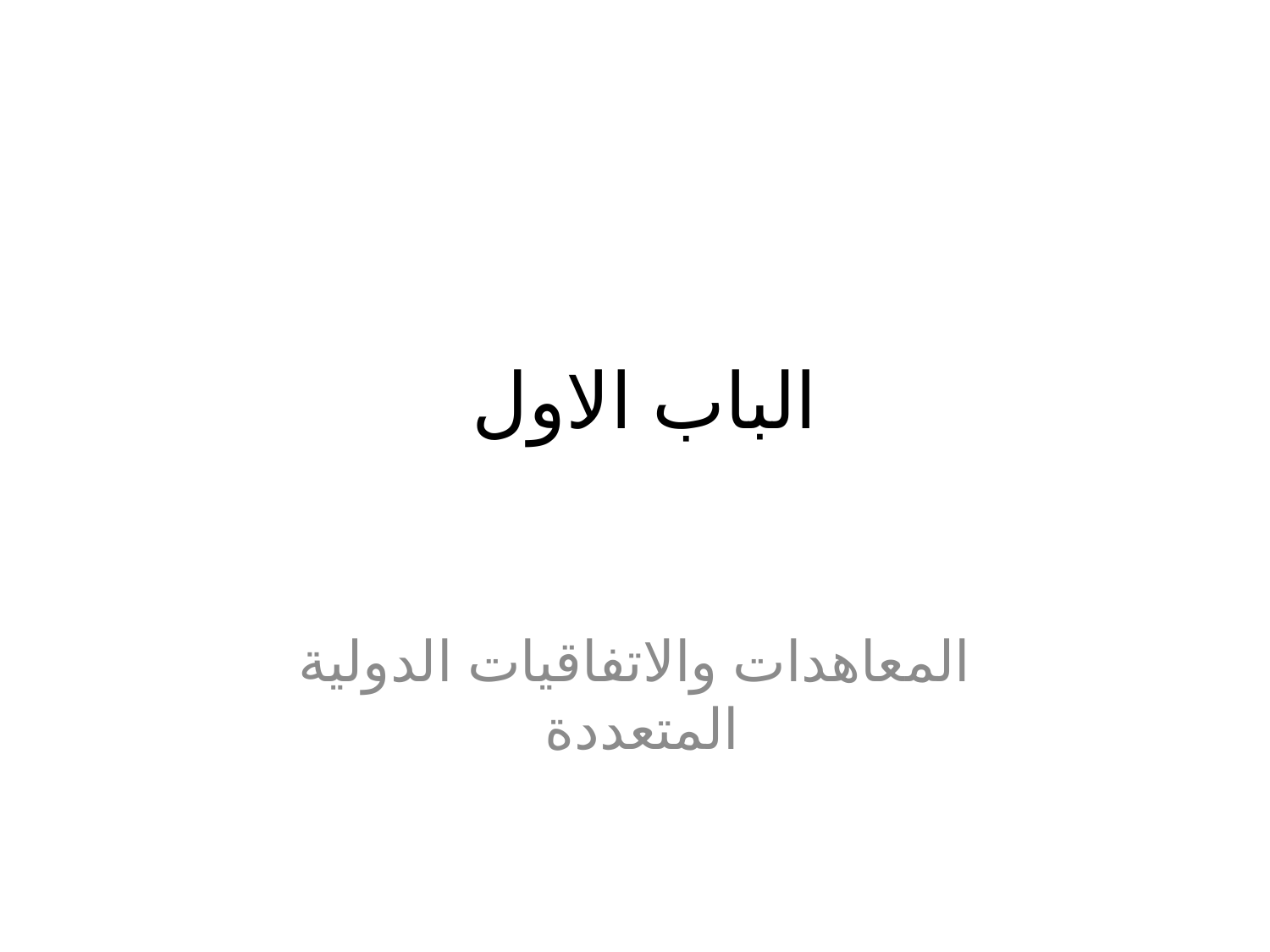

# الباب الاول

المعاهدات والاتفاقيات الدولية المتعددة